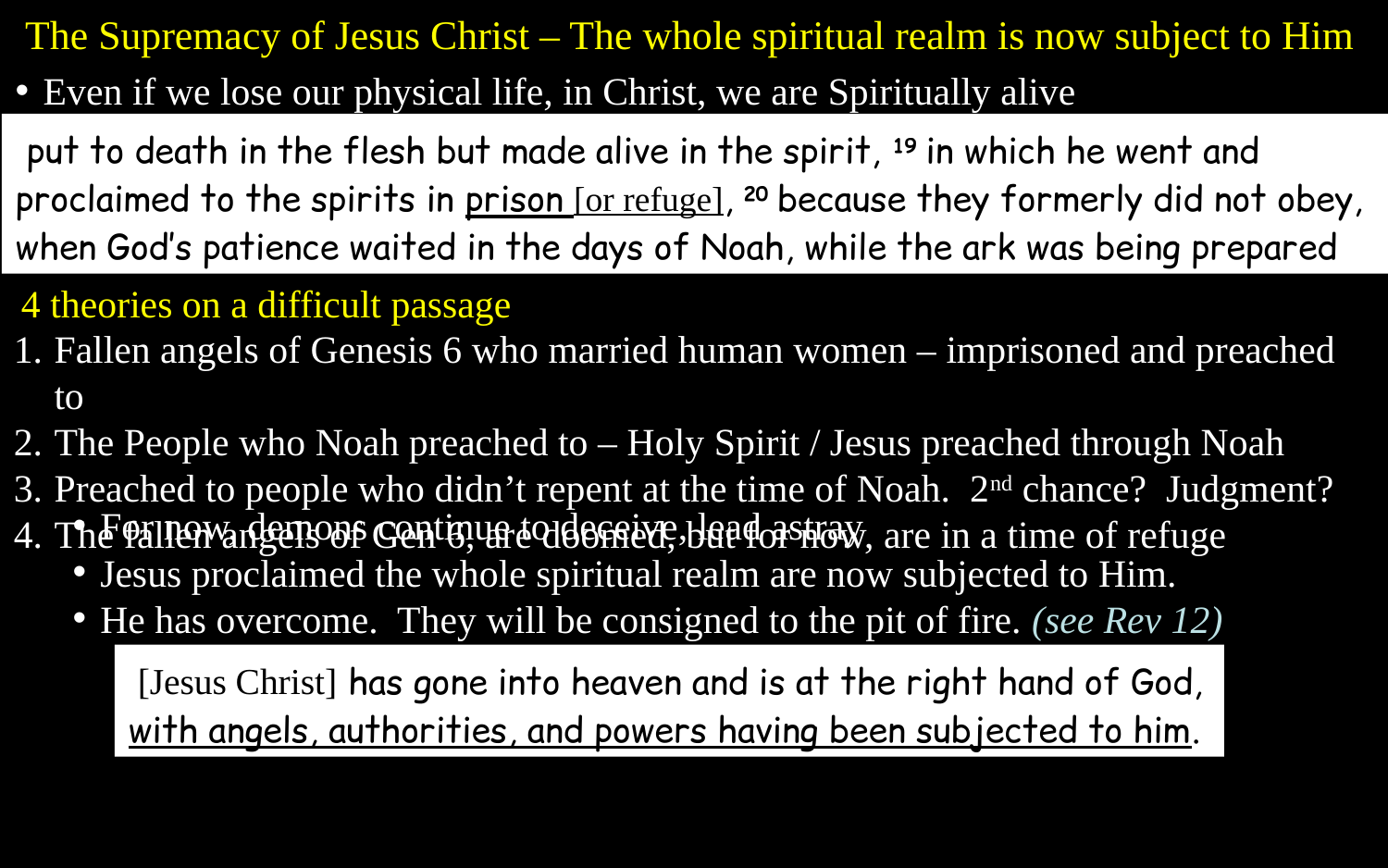

The Supremacy of Jesus Christ – The whole spiritual realm is now subject to Him
Even if we lose our physical life, in Christ, we are Spiritually alive
 put to death in the flesh but made alive in the spirit, 19 in which he went and proclaimed to the spirits in prison [or refuge], 20 because they formerly did not obey, when God’s patience waited in the days of Noah, while the ark was being prepared
4 theories on a difficult passage
Fallen angels of Genesis 6 who married human women – imprisoned and preached to
The People who Noah preached to – Holy Spirit / Jesus preached through Noah
Preached to people who didn’t repent at the time of Noah.  2nd chance?  Judgment?
The fallen angels of Gen 6, are doomed, but for now, are in a time of refuge
For now, demons continue to deceive, lead astray
Jesus proclaimed the whole spiritual realm are now subjected to Him.
He has overcome.  They will be consigned to the pit of fire. (see Rev 12)
 [Jesus Christ] has gone into heaven and is at the right hand of God,
with angels, authorities, and powers having been subjected to him.